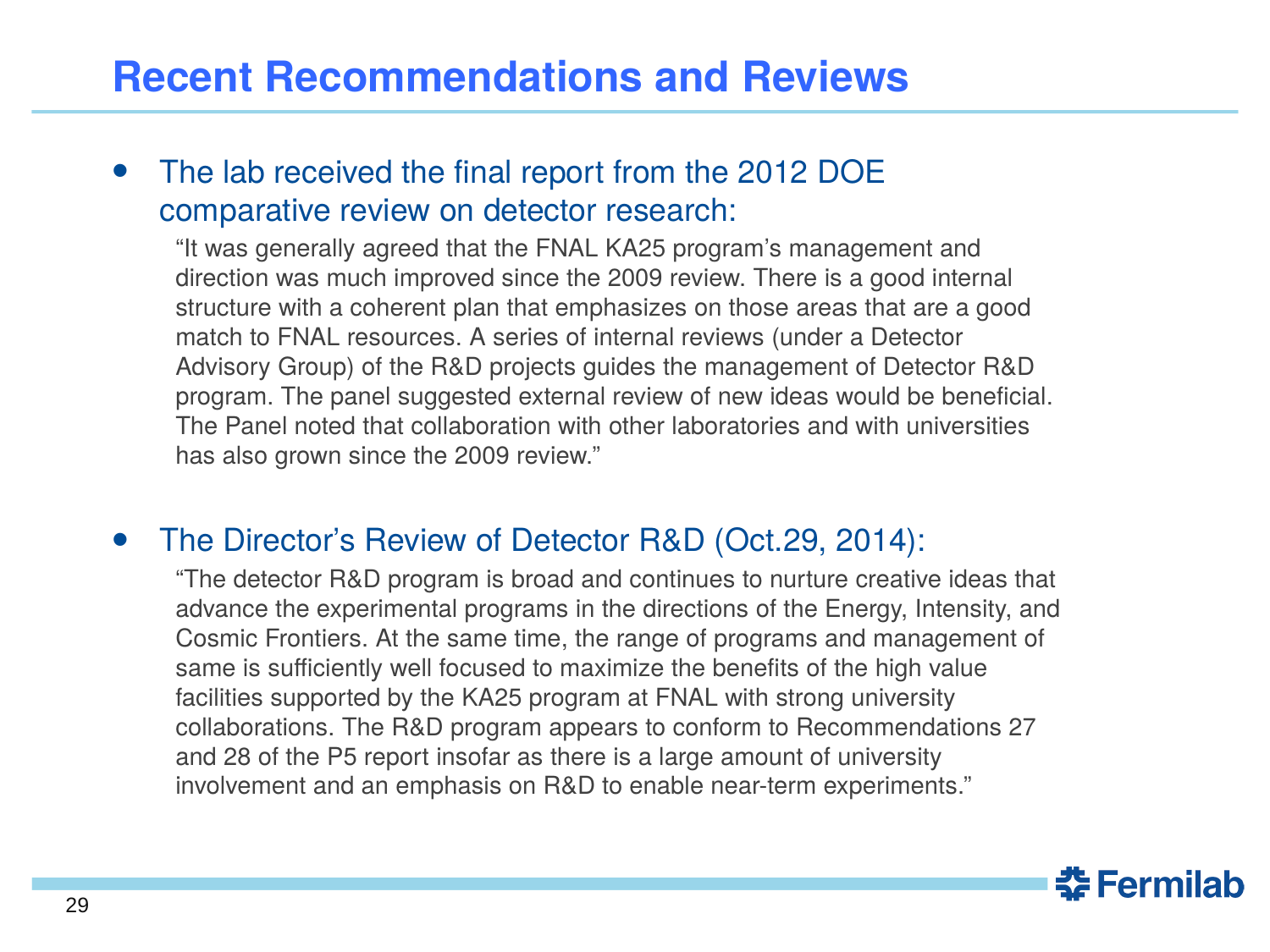

Recent Recommendations and Reviews

The lab received the final report from the 2012 DOE comparative review on detector research:
“It was generally agreed that the FNAL KA25 program’s management and direction was much improved since the 2009 review. There is a good internal structure with a coherent plan that emphasizes on those areas that are a good match to FNAL resources. A series of internal reviews (under a Detector Advisory Group) of the R&D projects guides the management of Detector R&D program. The panel suggested external review of new ideas would be beneficial. The Panel noted that collaboration with other laboratories and with universities has also grown since the 2009 review.”

The Director’s Review of Detector R&D (Oct.29, 2014):
“The detector R&D program is broad and continues to nurture creative ideas that advance the experimental programs in the directions of the Energy, Intensity, and Cosmic Frontiers. At the same time, the range of programs and management of same is sufficiently well focused to maximize the benefits of the high value facilities supported by the KA25 program at FNAL with strong university collaborations. The R&D program appears to conform to Recommendations 27 and 28 of the P5 report insofar as there is a large amount of university involvement and an emphasis on R&D to enable near-term experiments.”

29